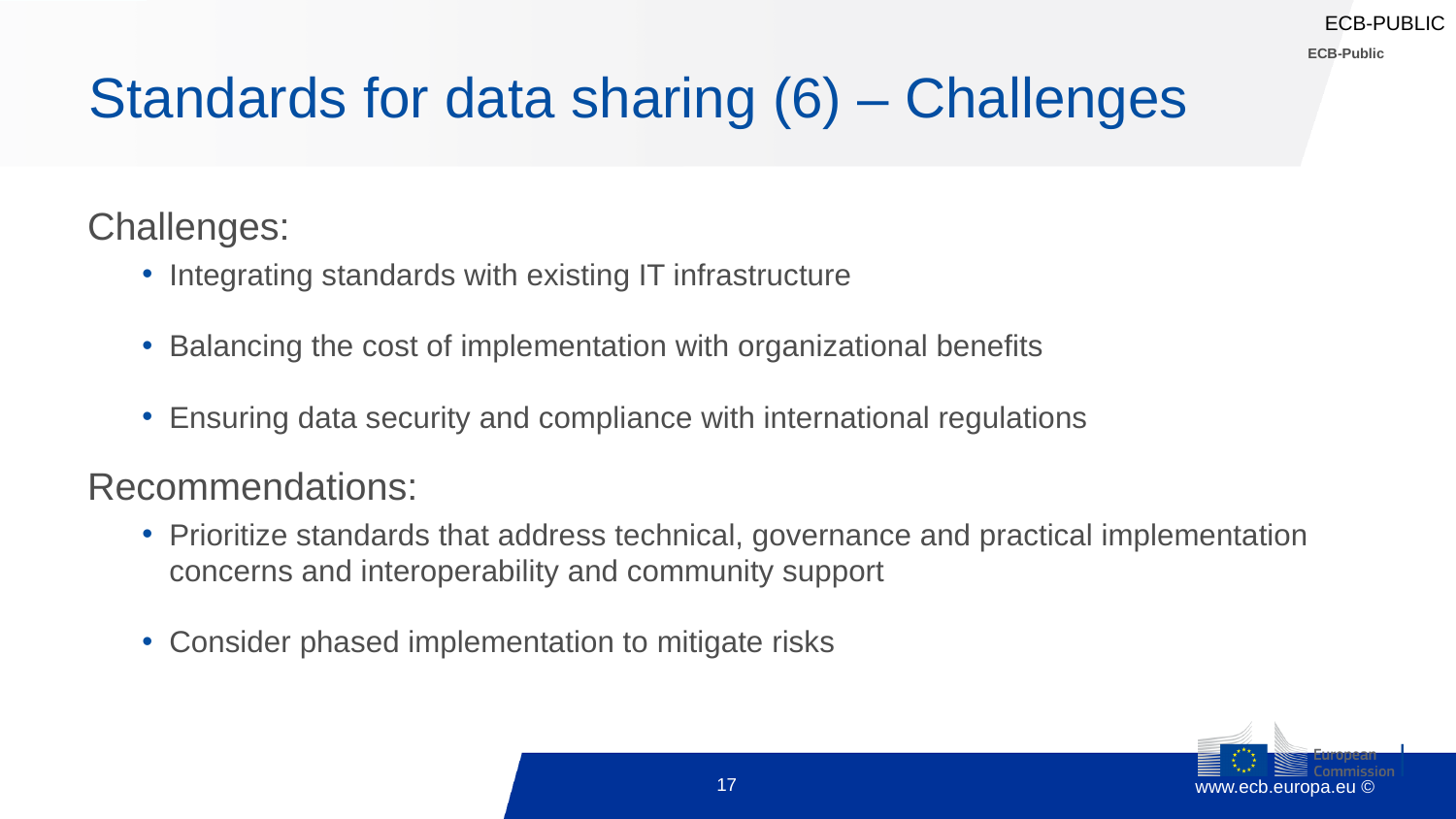

ECB-Public
# Standards for data sharing (6) – Challenges
Challenges:
Integrating standards with existing IT infrastructure
Balancing the cost of implementation with organizational benefits
Ensuring data security and compliance with international regulations
Recommendations:
Prioritize standards that address technical, governance and practical implementation concerns and interoperability and community support
Consider phased implementation to mitigate risks
17